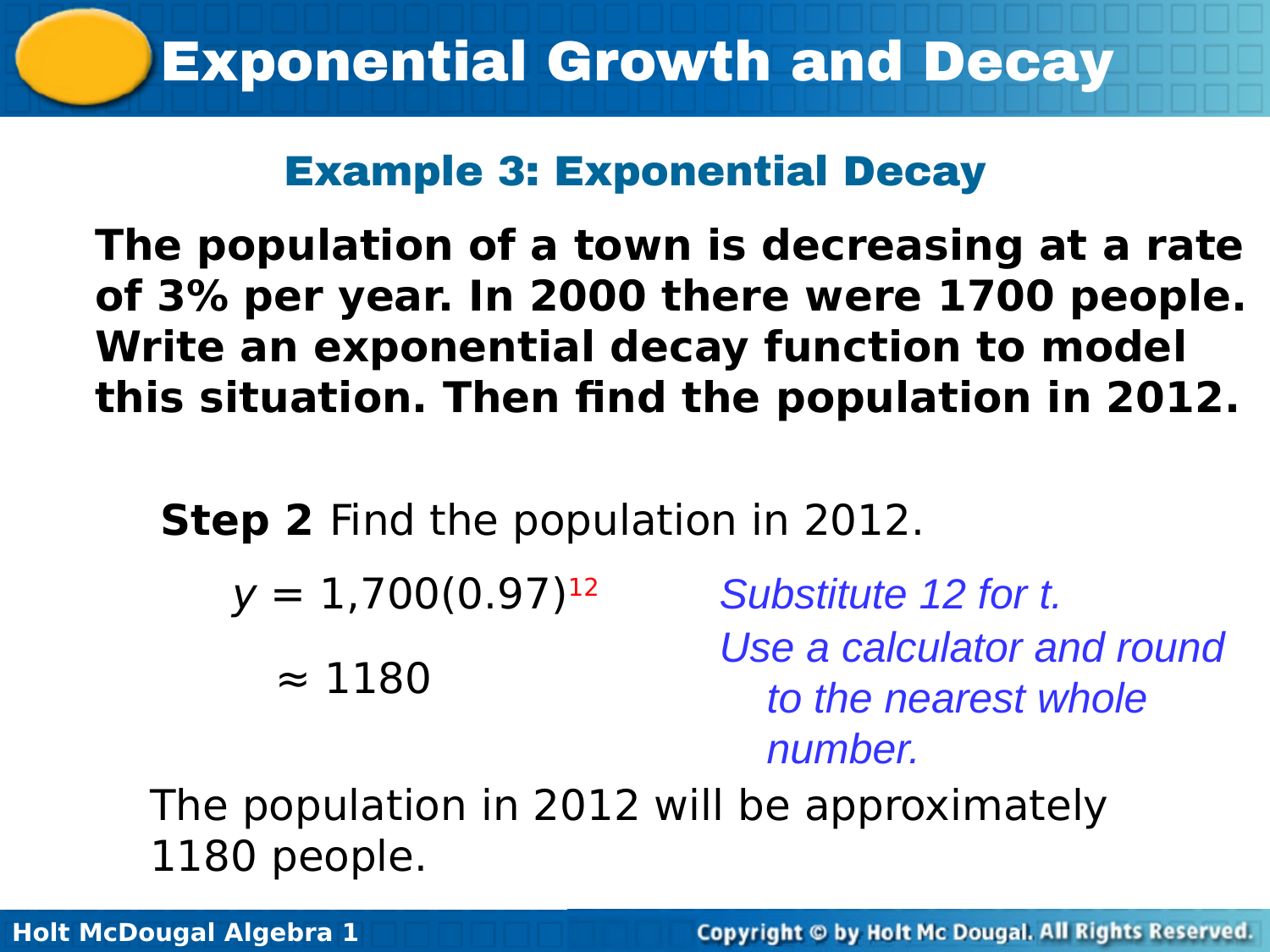

Example 3: Exponential Decay
The population of a town is decreasing at a rate of 3% per year. In 2000 there were 1700 people. Write an exponential decay function to model this situation. Then find the population in 2012.
Step 2 Find the population in 2012.
y = 1,700(0.97)12
Substitute 12 for t.
Use a calculator and round to the nearest whole number.
≈ 1180
The population in 2012 will be approximately 1180 people.